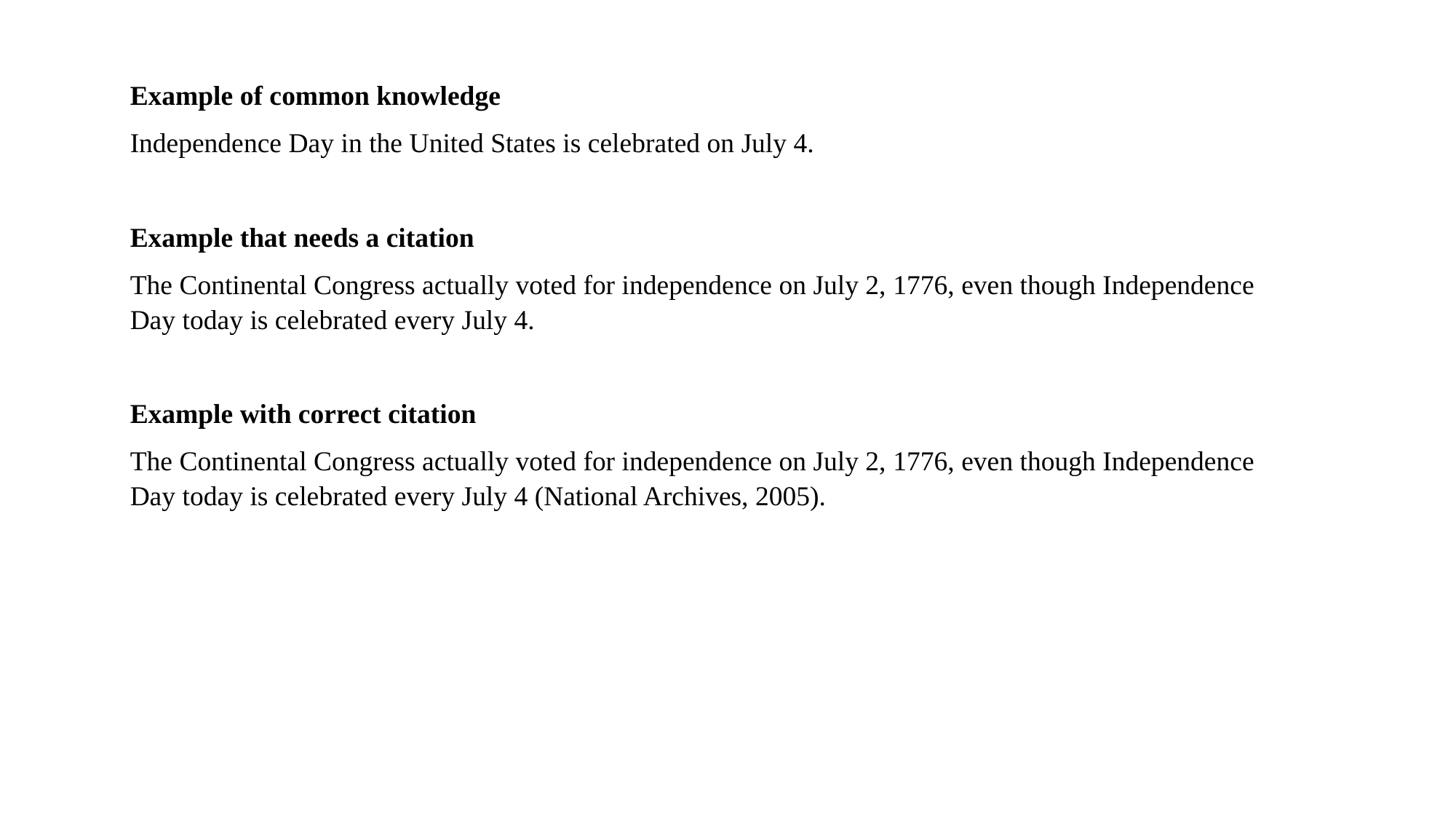

Example of common knowledge
Independence Day in the United States is celebrated on July 4.

Example that needs a citation
The Continental Congress actually voted for independence on July 2, 1776, even though Independence Day today is celebrated every July 4.

Example with correct citation
The Continental Congress actually voted for independence on July 2, 1776, even though Independence Day today is celebrated every July 4 (National Archives, 2005).